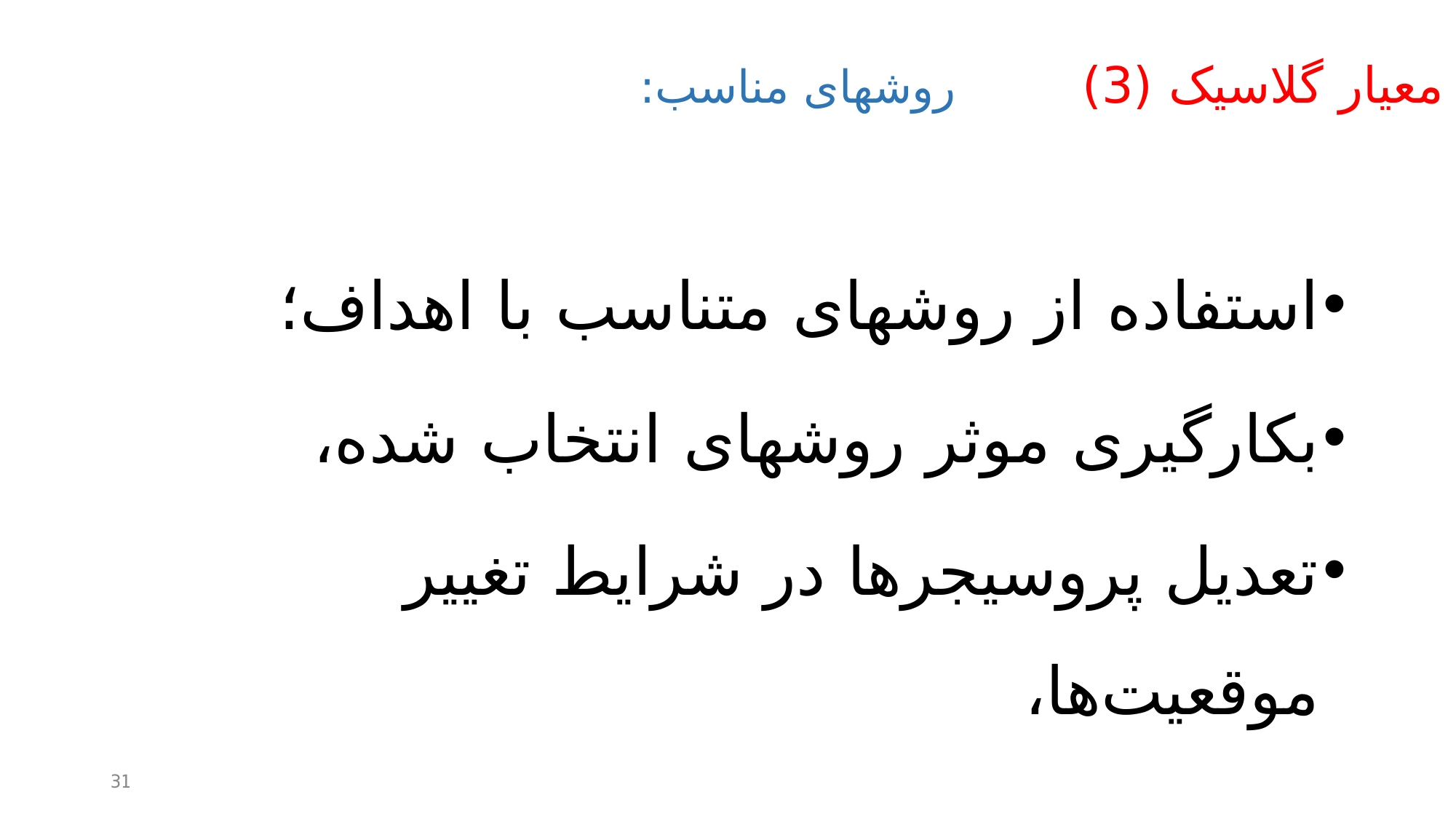

# معیار گلاسیک (3)        روش‎های مناسب:
استفاده از روش‎های متناسب با اهداف؛
بکارگیری موثر روش‎های انتخاب شده،
تعدیل پروسیجرها در شرایط تغییر موقعیت‌ها،
31